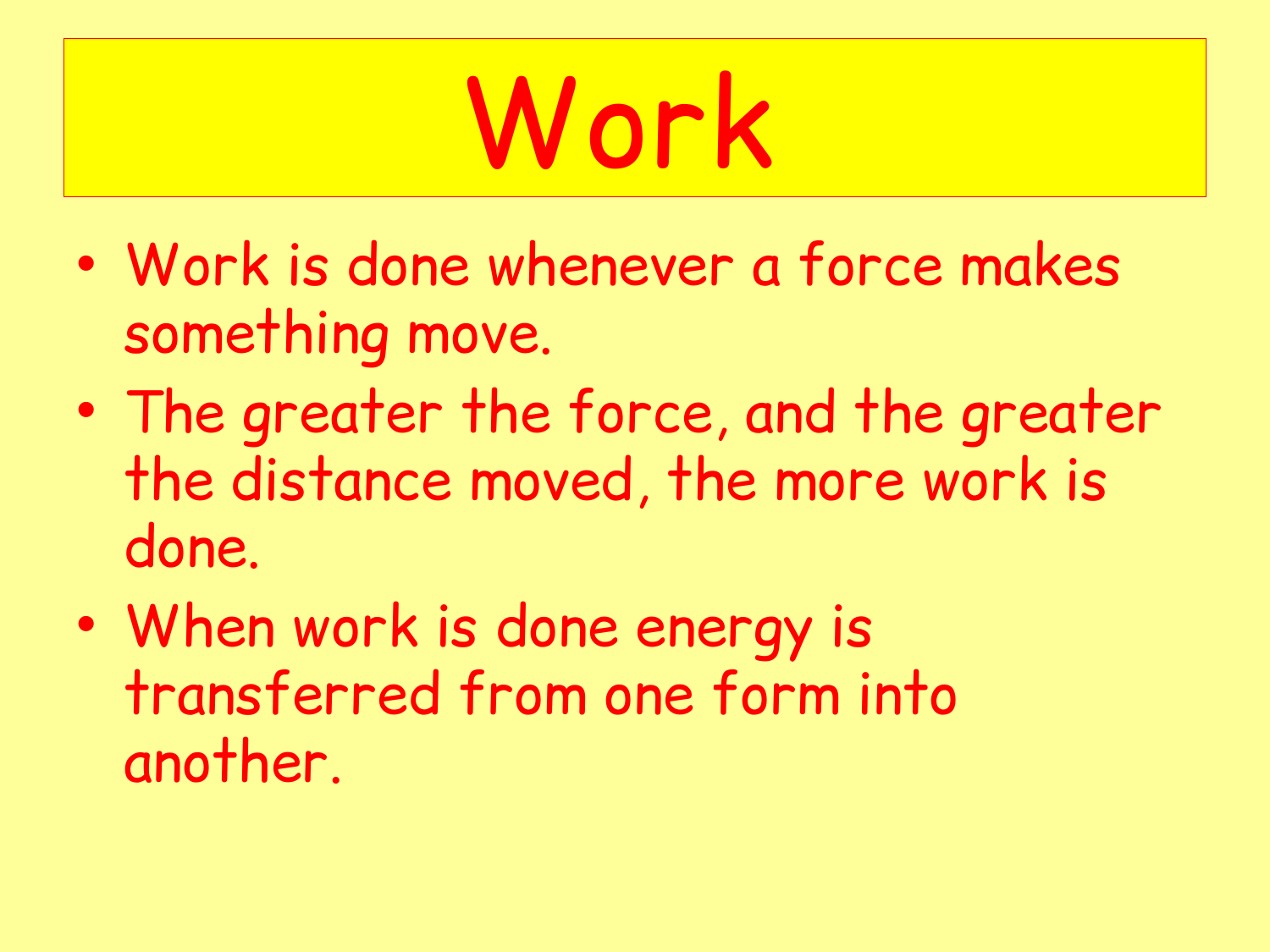

# Work
Work is done whenever a force makes something move.
The greater the force, and the greater the distance moved, the more work is done.
When work is done energy is transferred from one form into another.